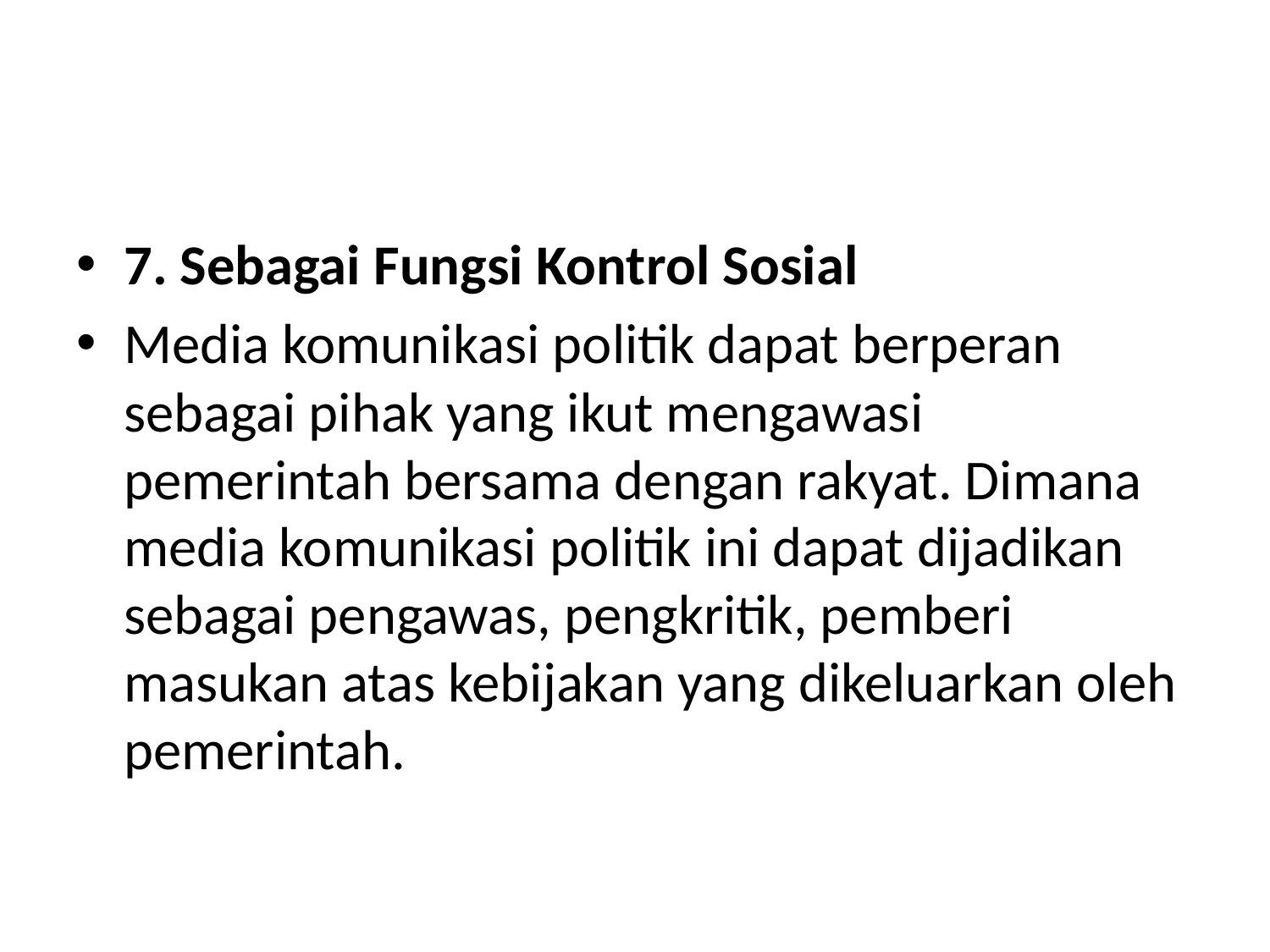

#
7. Sebagai Fungsi Kontrol Sosial
Media komunikasi politik dapat berperan sebagai pihak yang ikut mengawasi pemerintah bersama dengan rakyat. Dimana media komunikasi politik ini dapat dijadikan sebagai pengawas, pengkritik, pemberi masukan atas kebijakan yang dikeluarkan oleh pemerintah.